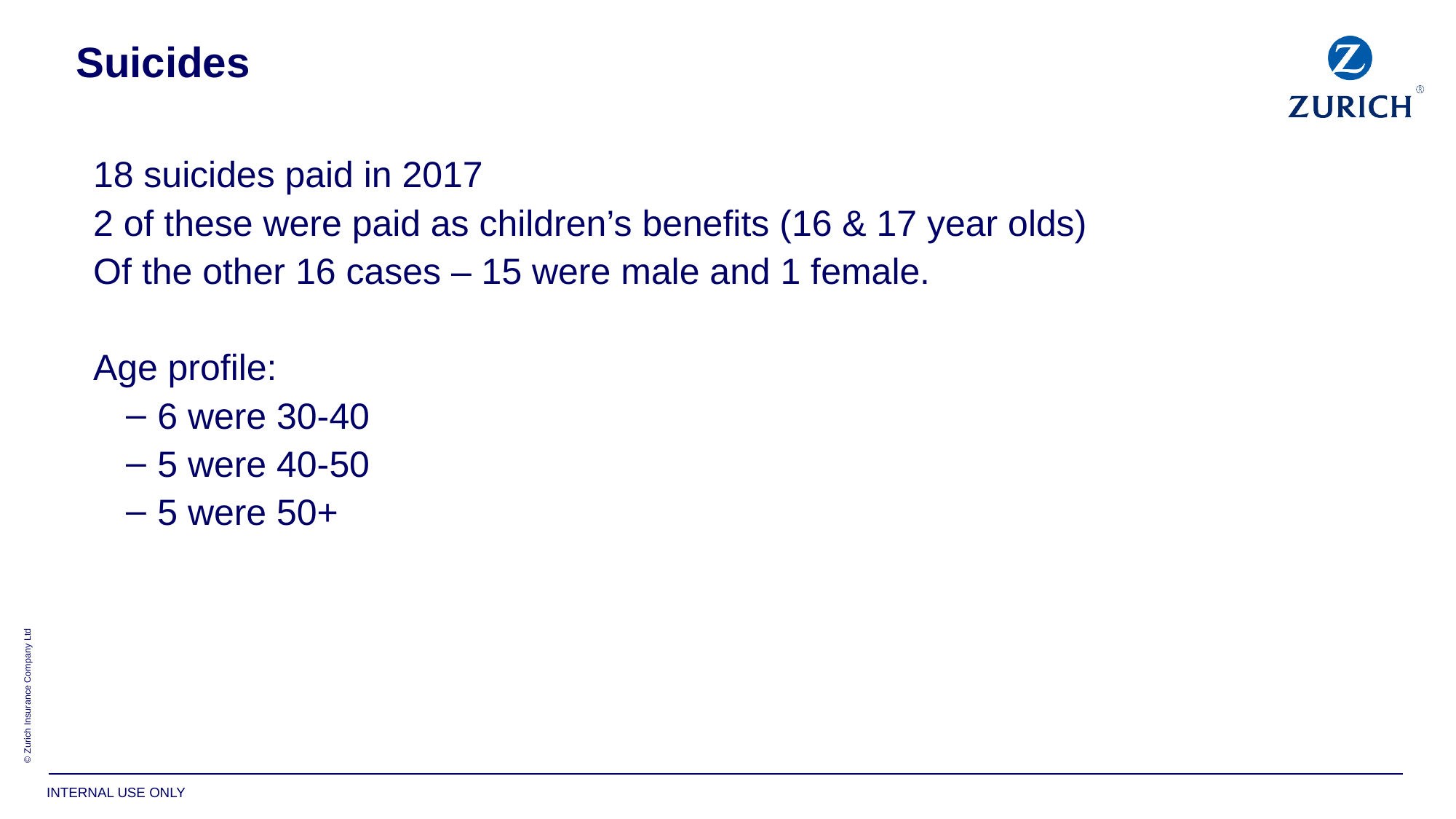

Suicides
18 suicides paid in 2017
2 of these were paid as children’s benefits (16 & 17 year olds)
Of the other 16 cases – 15 were male and 1 female.

Age profile:
6 were 30-40
5 were 40-50
5 were 50+